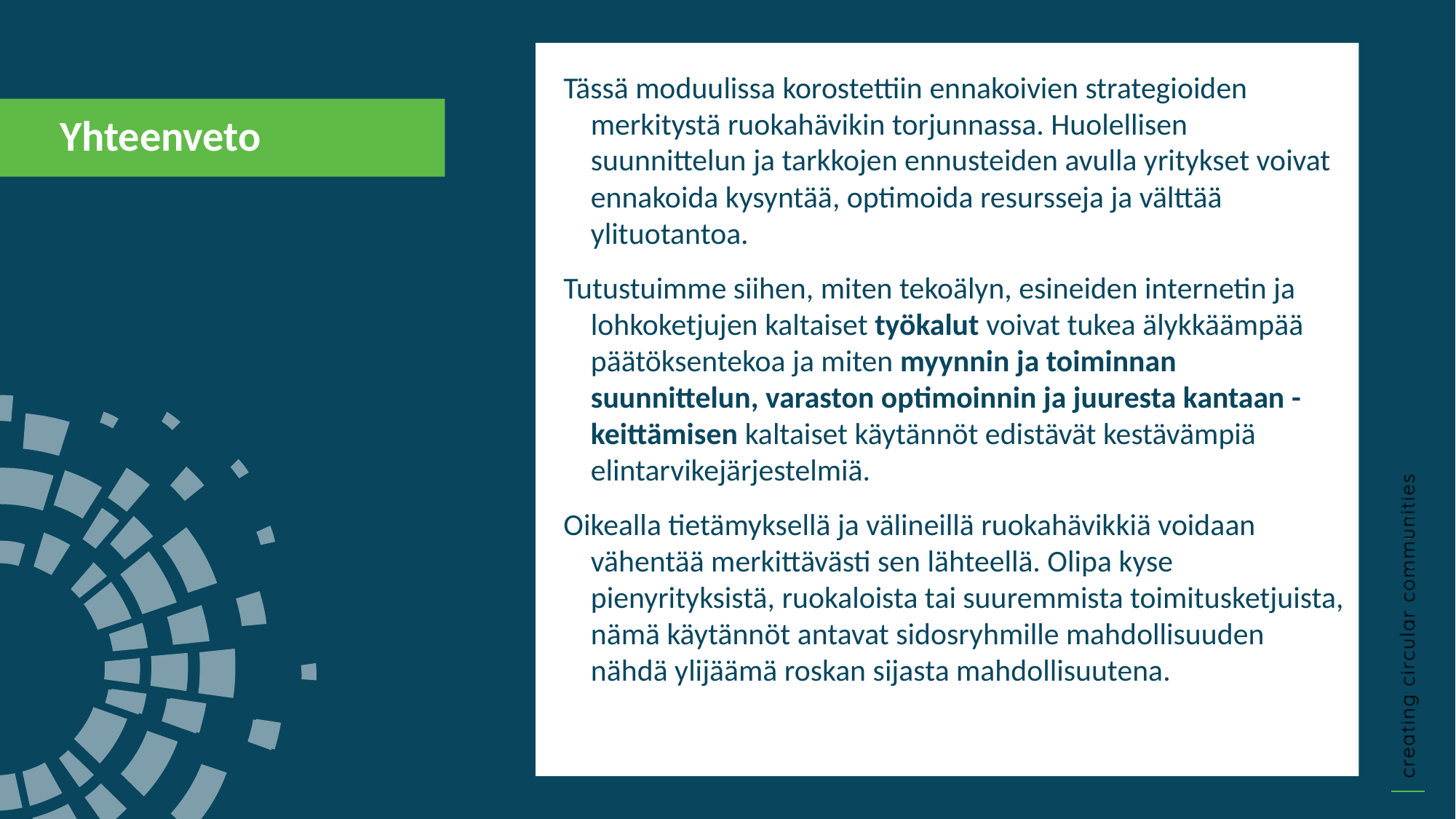

Tässä moduulissa korostettiin ennakoivien strategioiden merkitystä ruokahävikin torjunnassa. Huolellisen suunnittelun ja tarkkojen ennusteiden avulla yritykset voivat ennakoida kysyntää, optimoida resursseja ja välttää ylituotantoa.
Tutustuimme siihen, miten tekoälyn, esineiden internetin ja lohkoketjujen kaltaiset työkalut voivat tukea älykkäämpää päätöksentekoa ja miten myynnin ja toiminnan suunnittelun, varaston optimoinnin ja juuresta kantaan -keittämisen kaltaiset käytännöt edistävät kestävämpiä elintarvikejärjestelmiä.
Oikealla tietämyksellä ja välineillä ruokahävikkiä voidaan vähentää merkittävästi sen lähteellä. Olipa kyse pienyrityksistä, ruokaloista tai suuremmista toimitusketjuista, nämä käytännöt antavat sidosryhmille mahdollisuuden nähdä ylijäämä roskan sijasta mahdollisuutena.

Yhteenveto